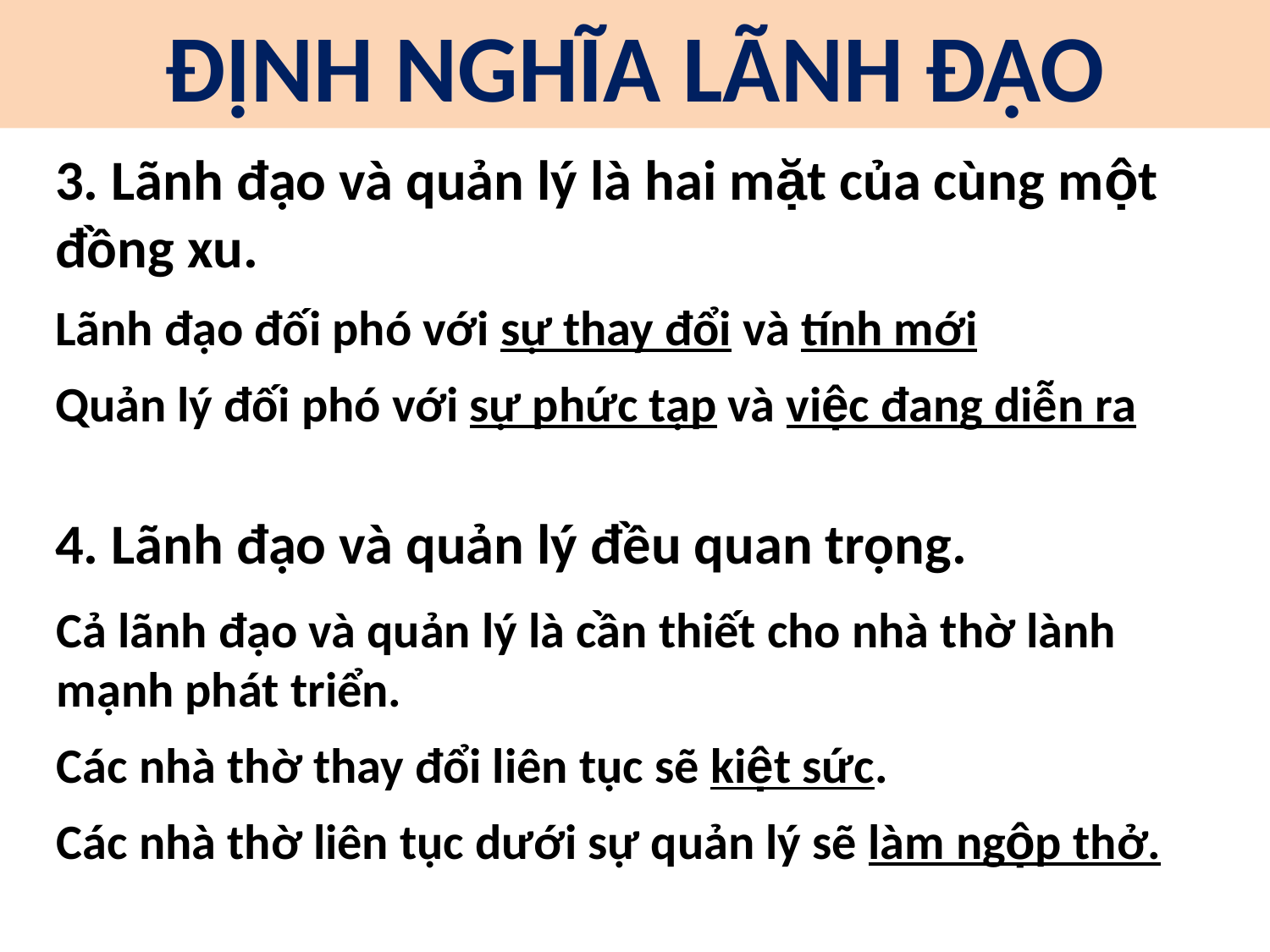

ĐỊNH NGHĨA LÃNH ĐẠO
3. Lãnh đạo và quản lý là hai mặt của cùng một đồng xu.

Lãnh đạo đối phó với sự thay đổi và tính mới

Quản lý đối phó với sự phức tạp và việc đang diễn ra

4. Lãnh đạo và quản lý đều quan trọng.
Cả lãnh đạo và quản lý là cần thiết cho nhà thờ lành mạnh phát triển.

Các nhà thờ thay đổi liên tục sẽ kiệt sức.

Các nhà thờ liên tục dưới sự quản lý sẽ làm ngộp thở.